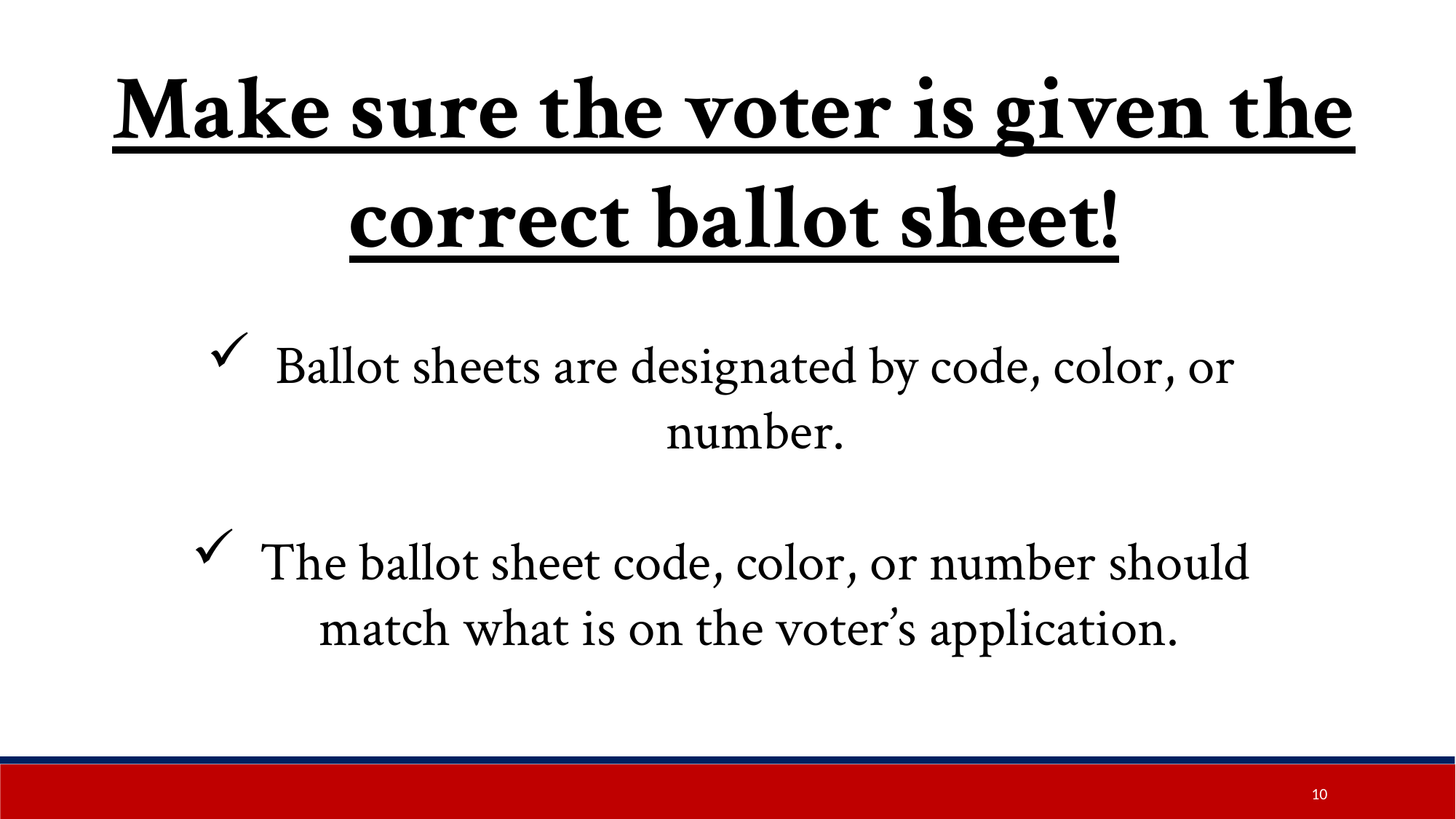

Make sure the voter is given the correct ballot sheet!
Ballot sheets are designated by code, color, or number.

The ballot sheet code, color, or number should match what is on the voter’s application.
10